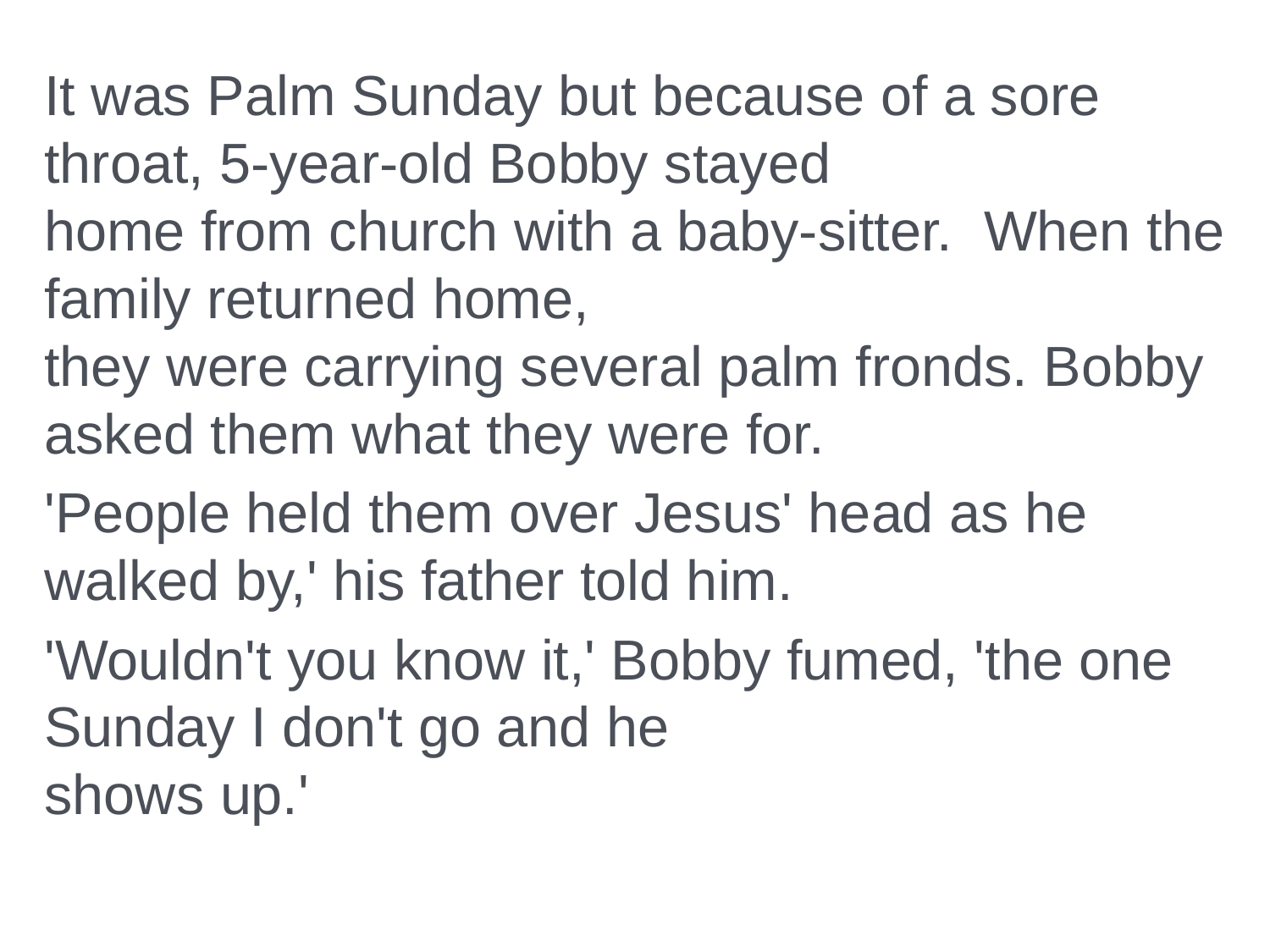

It was Palm Sunday but because of a sore throat, 5-year-old Bobby stayed
home from church with a baby-sitter.  When the family returned home,
they were carrying several palm fronds. Bobby asked them what they were for.
'People held them over Jesus' head as he walked by,' his father told him.
'Wouldn't you know it,' Bobby fumed, 'the one Sunday I don't go and he
shows up.'